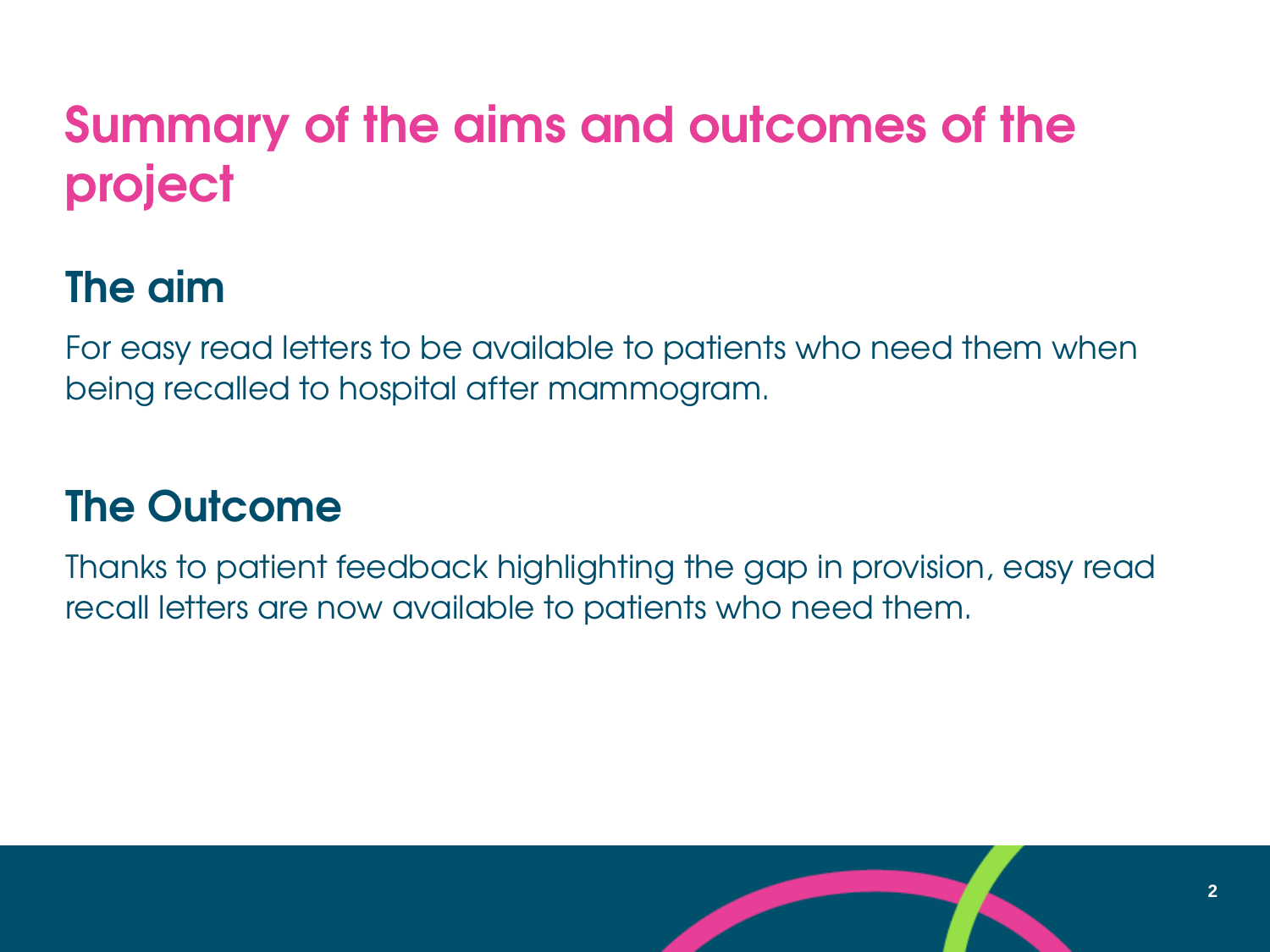

# Summary of the aims and outcomes of the project
The aim
For easy read letters to be available to patients who need them when being recalled to hospital after mammogram.

The Outcome
Thanks to patient feedback highlighting the gap in provision, easy read recall letters are now available to patients who need them.

2